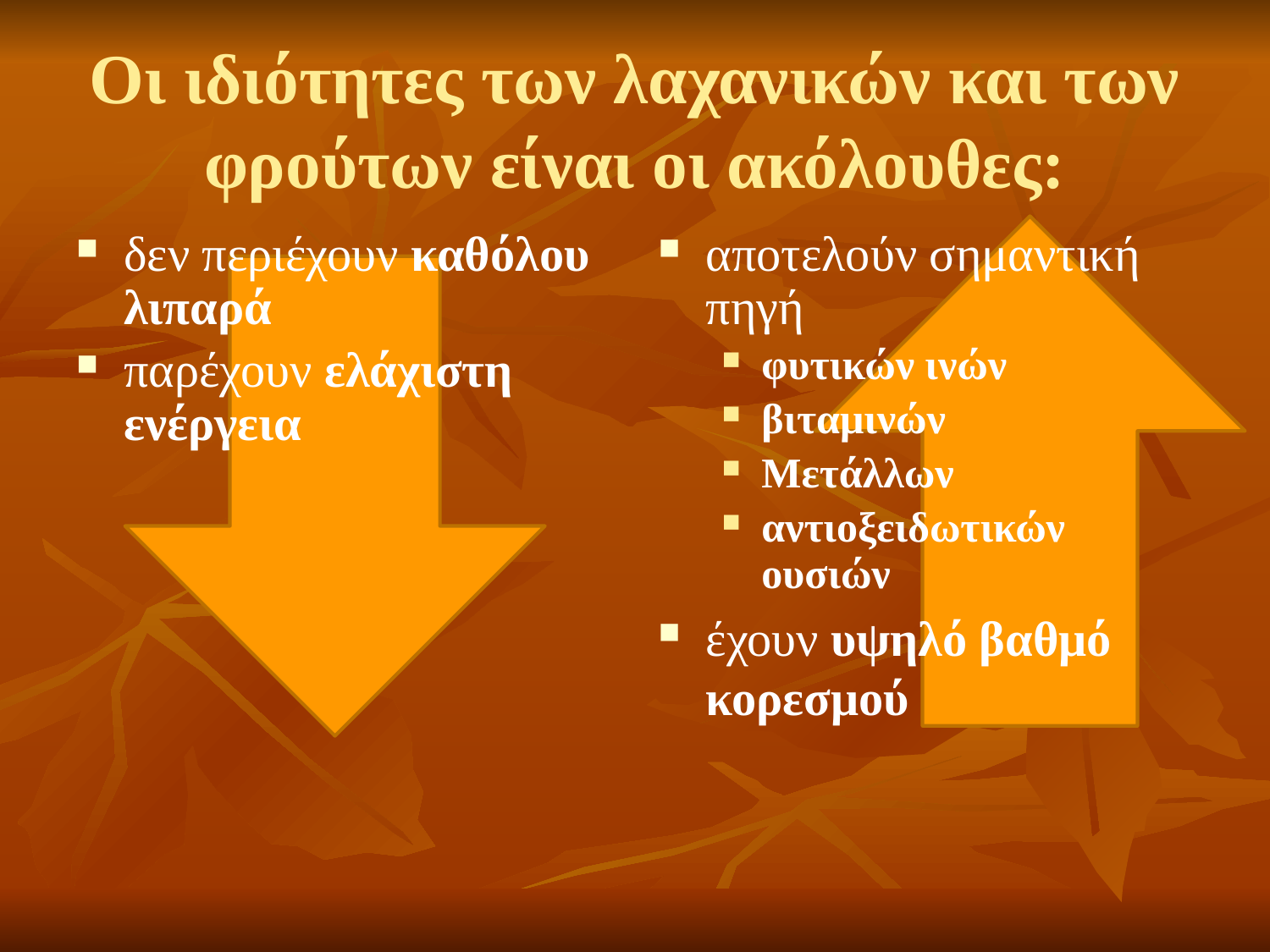

# Oι ιδιότητες των λαχανικών και των φρούτων είναι οι ακόλουθες:

δεν περιέχουν καθόλου λιπαρά
παρέχουν ελάχιστη ενέργεια
αποτελούν σημαντική πηγή
φυτικών ινών
βιταμινών
Μετάλλων
αντιοξειδωτικών ουσιών
έχουν υψηλό βαθμό κορεσμού